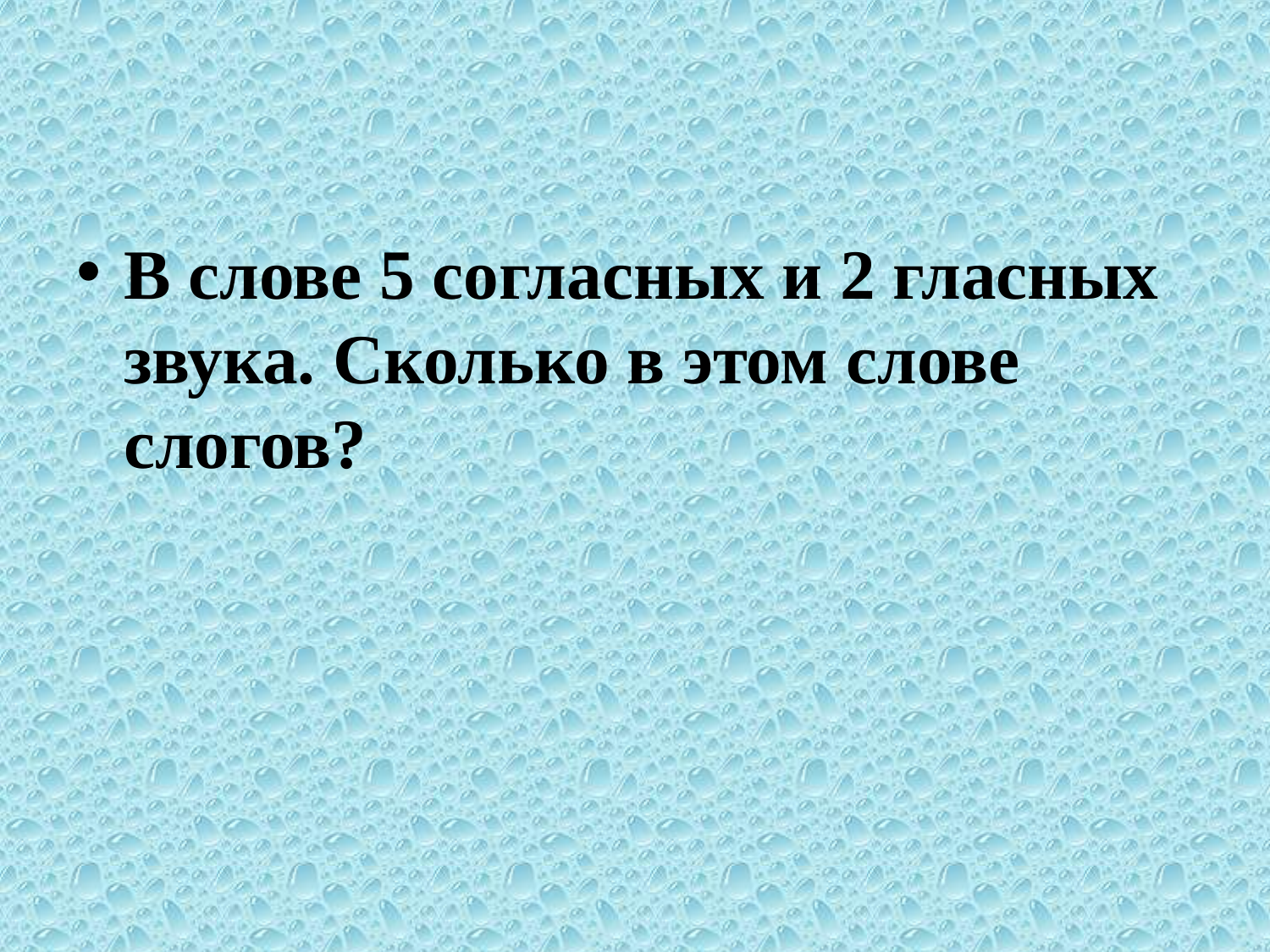

#
В слове 5 согласных и 2 гласных звука. Сколько в этом слове слогов?